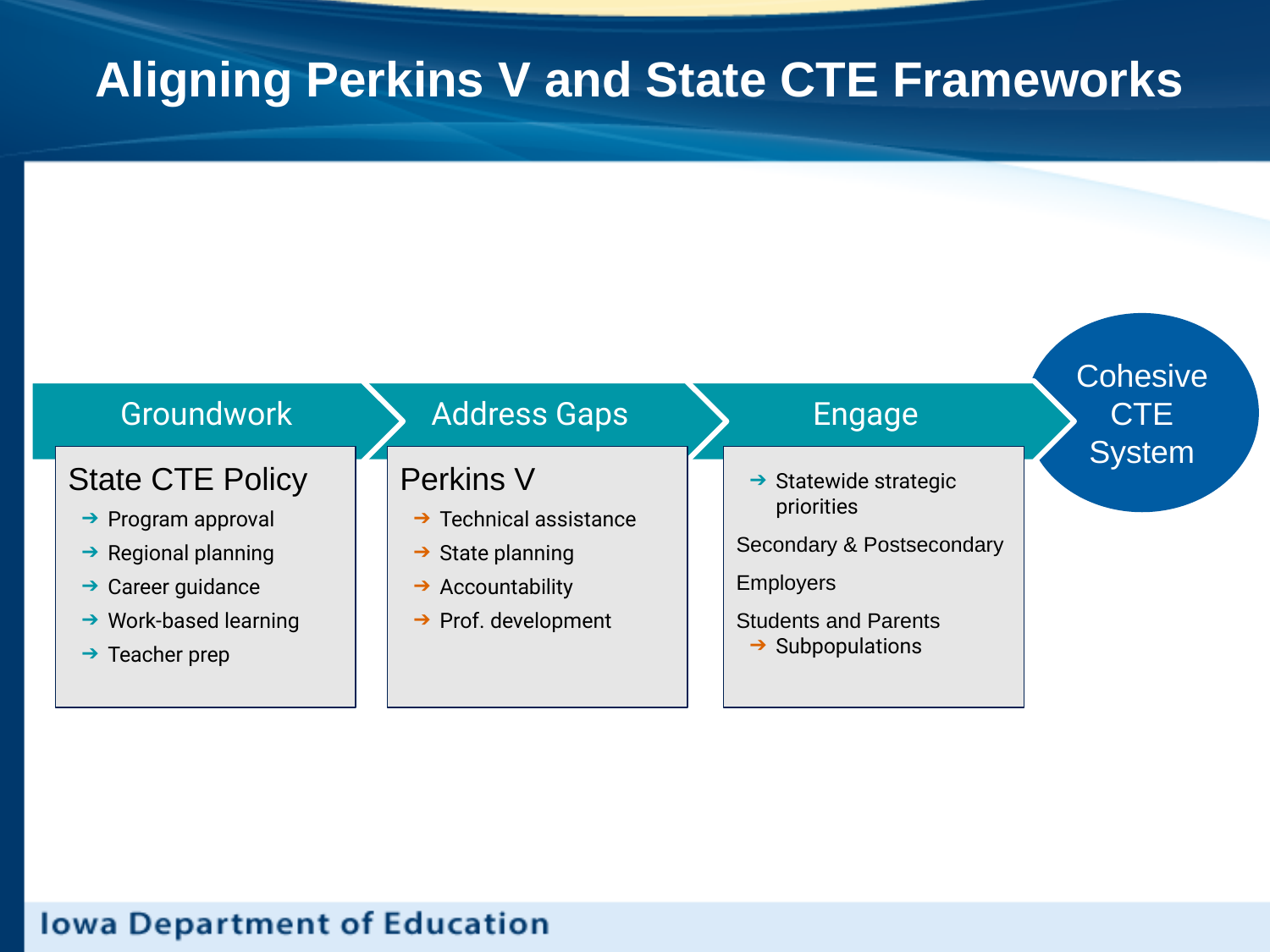

# Aligning Perkins V and State CTE Frameworks
Cohesive CTE System
Groundwork
Address Gaps
Engage
State CTE Policy

Program approval

Regional planning

Career guidance

Work-based learning

Teacher prep
Perkins V

Technical assistance

State planning

Accountability

Prof. development

Statewide strategic priorities

Secondary & Postsecondary

Employers

Students and Parents
Subpopulations